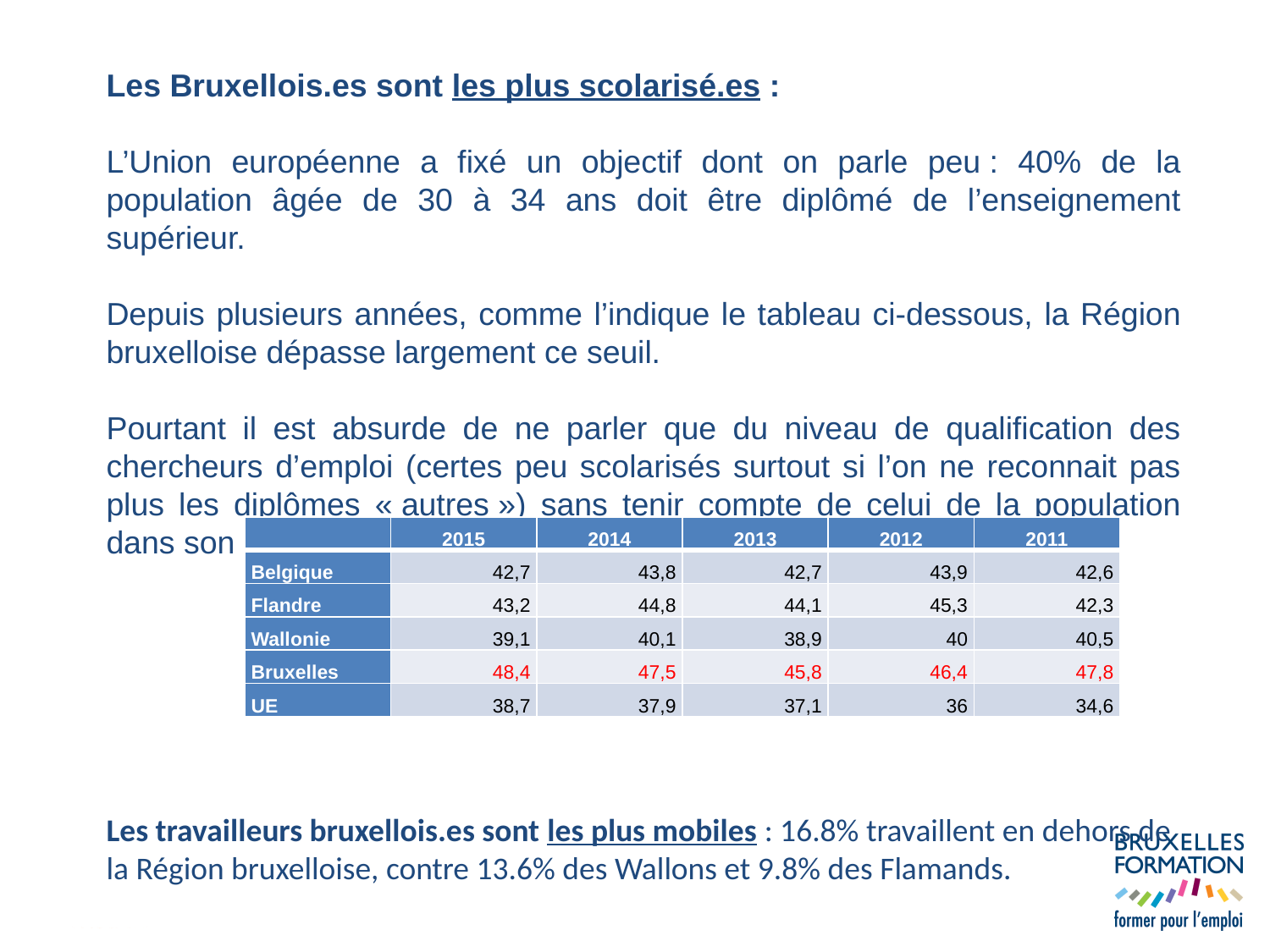

Les Bruxellois.es sont les plus scolarisé.es :

L’Union européenne a fixé un objectif dont on parle peu : 40% de la population âgée de 30 à 34 ans doit être diplômé de l’enseignement supérieur.

Depuis plusieurs années, comme l’indique le tableau ci-dessous, la Région bruxelloise dépasse largement ce seuil.

Pourtant il est absurde de ne parler que du niveau de qualification des chercheurs d’emploi (certes peu scolarisés surtout si l’on ne reconnait pas plus les diplômes « autres ») sans tenir compte de celui de la population dans son ensemble !

Les travailleurs bruxellois.es sont les plus mobiles : 16.8% travaillent en dehors de la Région bruxelloise, contre 13.6% des Wallons et 9.8% des Flamands.

|  | 2015 | 2014 | 2013 | 2012 | 2011 |
| --- | --- | --- | --- | --- | --- |
| Belgique | 42,7 | 43,8 | 42,7 | 43,9 | 42,6 |
| Flandre | 43,2 | 44,8 | 44,1 | 45,3 | 42,3 |
| Wallonie | 39,1 | 40,1 | 38,9 | 40 | 40,5 |
| Bruxelles | 48,4 | 47,5 | 45,8 | 46,4 | 47,8 |
| UE | 38,7 | 37,9 | 37,1 | 36 | 34,6 |